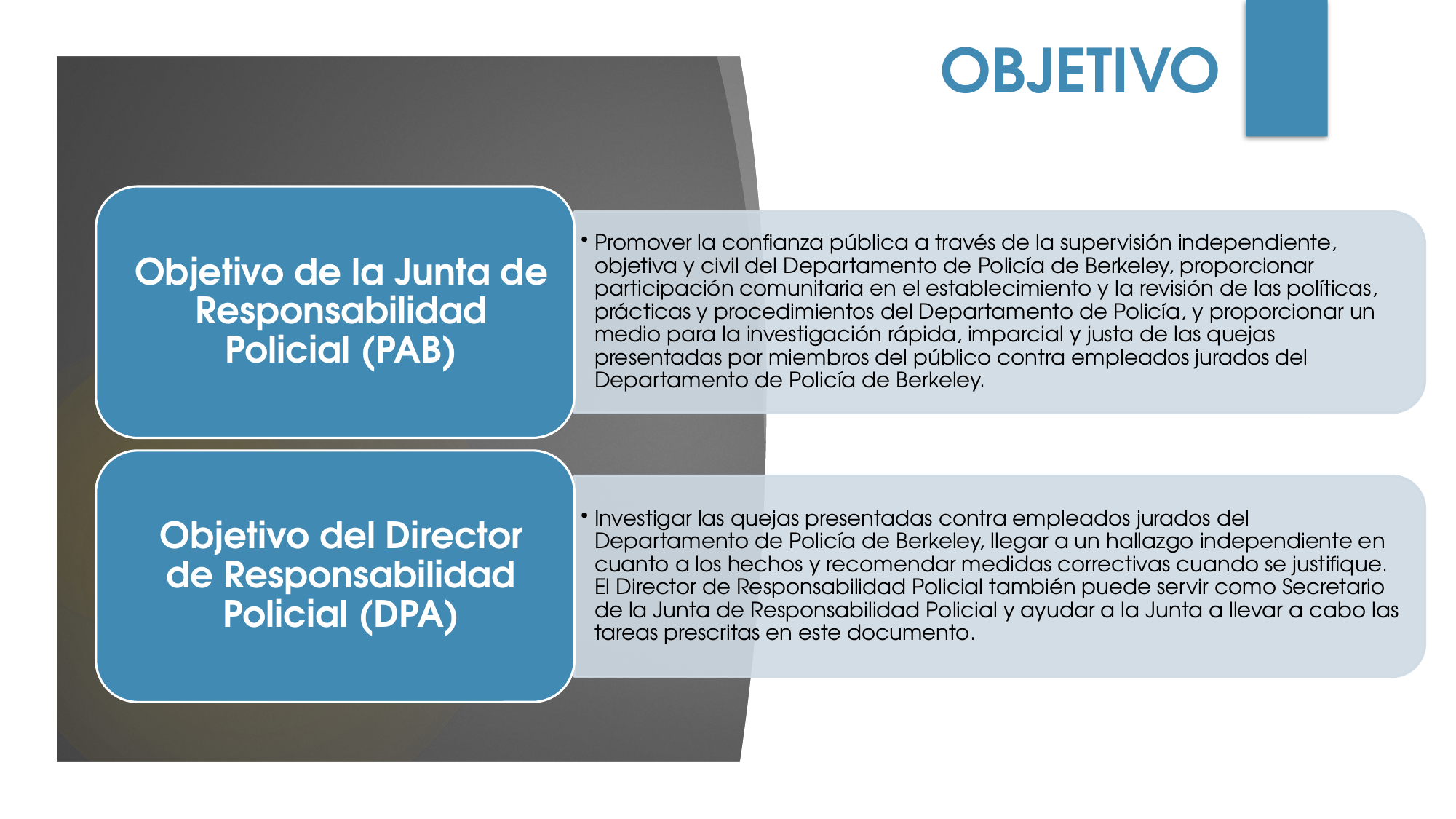

# OBJETIVO
Promover la confianza pública a través de la supervisión independiente, objetiva y civil del Departamento de Policía de Berkeley, proporcionar participación comunitaria en el establecimiento y la revisión de las políticas, prácticas y procedimientos del Departamento de Policía, y proporcionar un medio para la investigación rápida, imparcial y justa de las quejas presentadas por miembros del público contra empleados jurados del Departamento de Policía de Berkeley.
Objetivo de la Junta de Responsabilidad Policial (PAB)
Investigar las quejas presentadas contra empleados jurados del Departamento de Policía de Berkeley, llegar a un hallazgo independiente en cuanto a los hechos y recomendar medidas correctivas cuando se justifique. El Director de Responsabilidad Policial también puede servir como Secretario de la Junta de Responsabilidad Policial y ayudar a la Junta a llevar a cabo las tareas prescritas en este documento.
Objetivo del Director de Responsabilidad Policial (DPA)